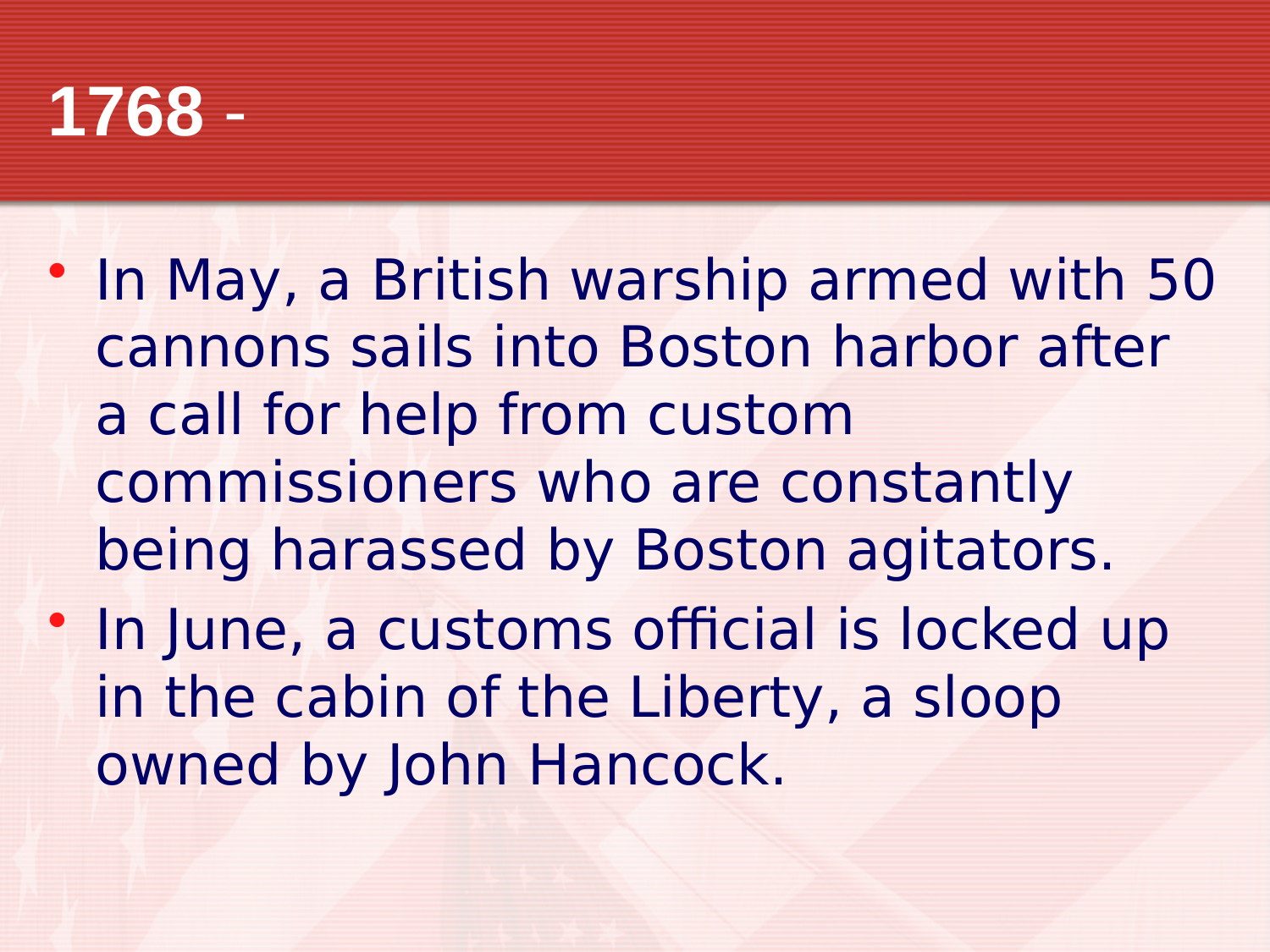

# 1768 -
In May, a British warship armed with 50 cannons sails into Boston harbor after a call for help from custom commissioners who are constantly being harassed by Boston agitators.
In June, a customs official is locked up in the cabin of the Liberty, a sloop owned by John Hancock.